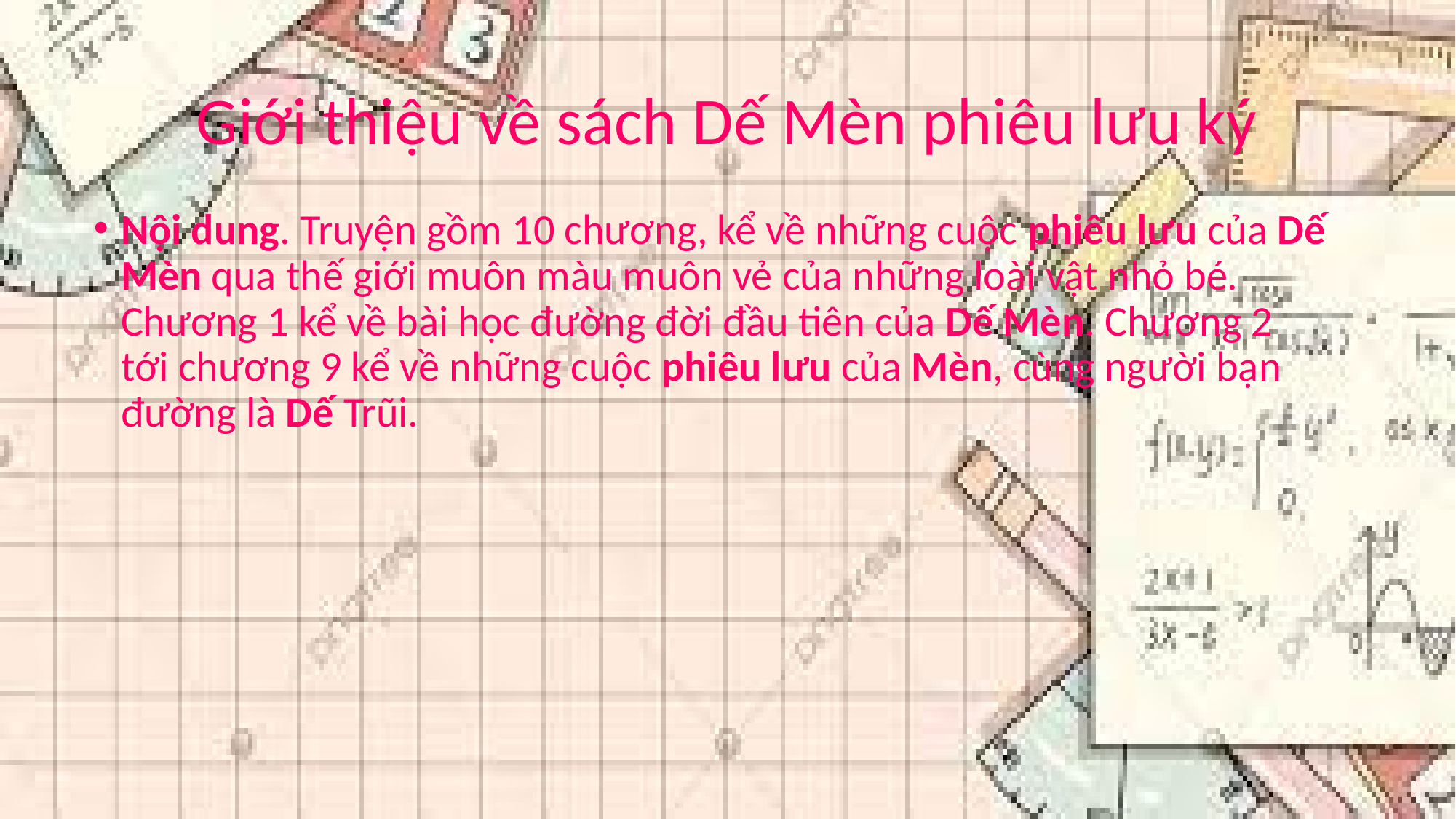

# Giới thiệu về sách Dế Mèn phiêu lưu ký
Nội dung. Truyện gồm 10 chương, kể về những cuộc phiêu lưu của Dế Mèn qua thế giới muôn màu muôn vẻ của những loài vật nhỏ bé. Chương 1 kể về bài học đường đời đầu tiên của Dế Mèn. Chương 2 tới chương 9 kể về những cuộc phiêu lưu của Mèn, cùng người bạn đường là Dế Trũi.